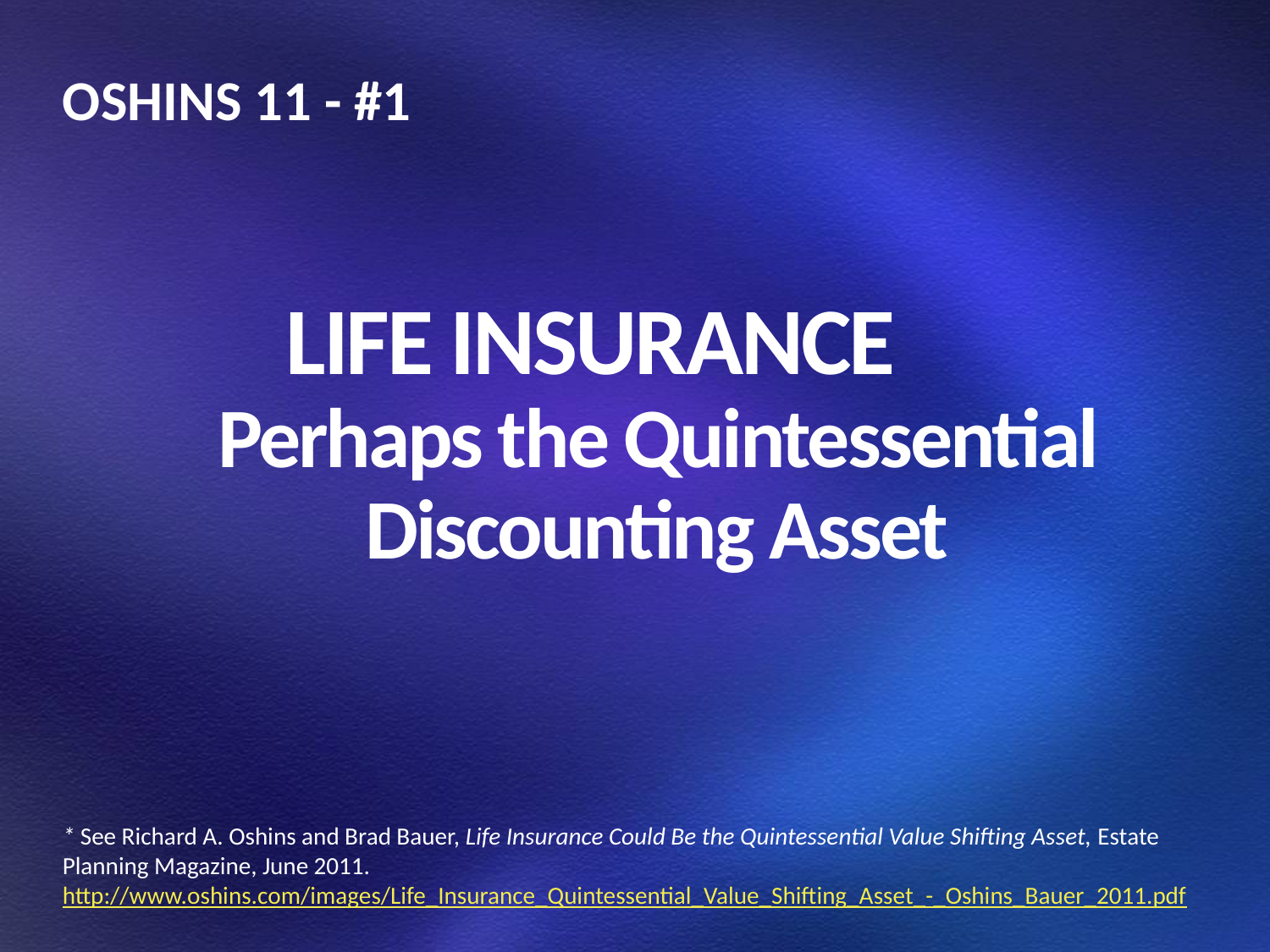

OSHINS 11 - #1
LIFE INSURANCE
Perhaps the Quintessential Discounting Asset
* See Richard A. Oshins and Brad Bauer, Life Insurance Could Be the Quintessential Value Shifting Asset, Estate Planning Magazine, June 2011. http://www.oshins.com/images/Life_Insurance_Quintessential_Value_Shifting_Asset_-_Oshins_Bauer_2011.pdf